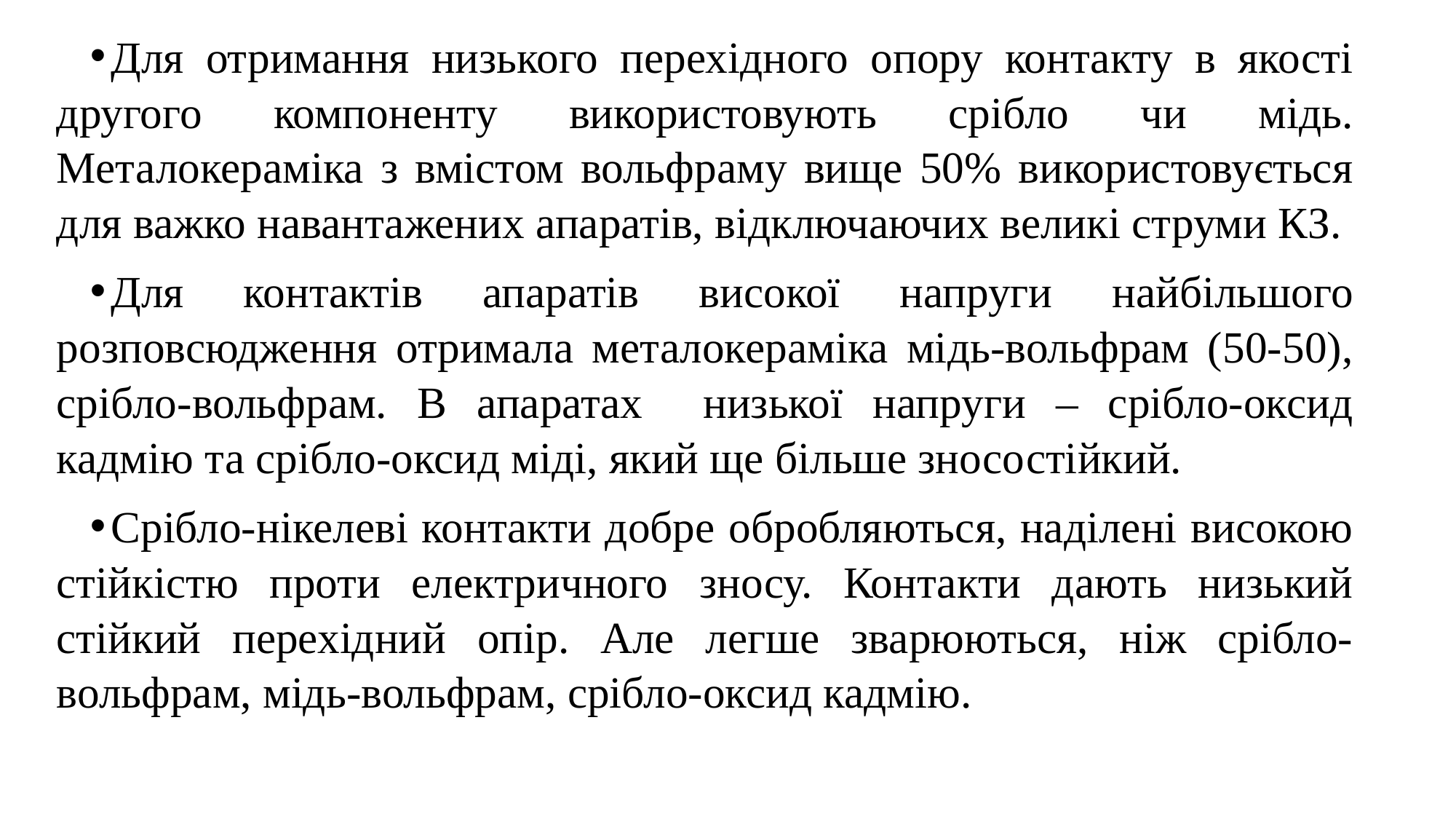

Для отримання низького перехідного опору контакту в якості другого компоненту використовують срібло чи мідь. Металокераміка з вмістом вольфраму вище 50% використовується для важко навантажених апаратів, відключаючих великі струми КЗ.
Для контактів апаратів високої напруги найбільшого розповсюдження отримала металокераміка мідь-вольфрам (50-50), срібло-вольфрам. В апаратах  низької напруги – срібло-оксид кадмію та срібло-оксид міді, який ще більше зносостійкий.
Срібло-нікелеві контакти добре обробляються, наділені високою стійкістю проти електричного зносу. Контакти дають низький стійкий перехідний опір. Але легше зварюються, ніж срібло-вольфрам, мідь-вольфрам, срібло-оксид кадмію.